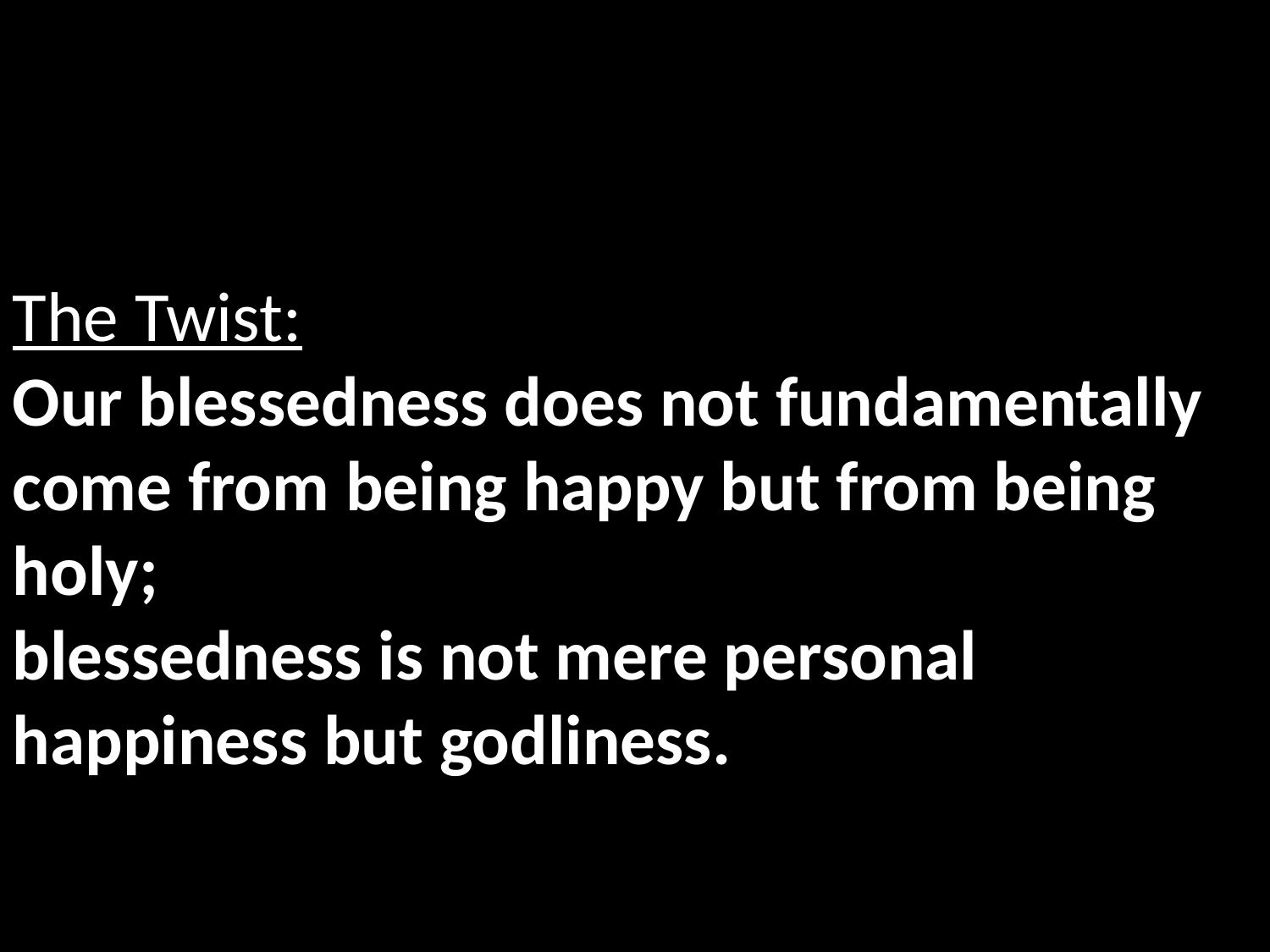

The Twist:
Our blessedness does not fundamentally come from being happy but from being holy;
blessedness is not mere personal happiness but godliness.